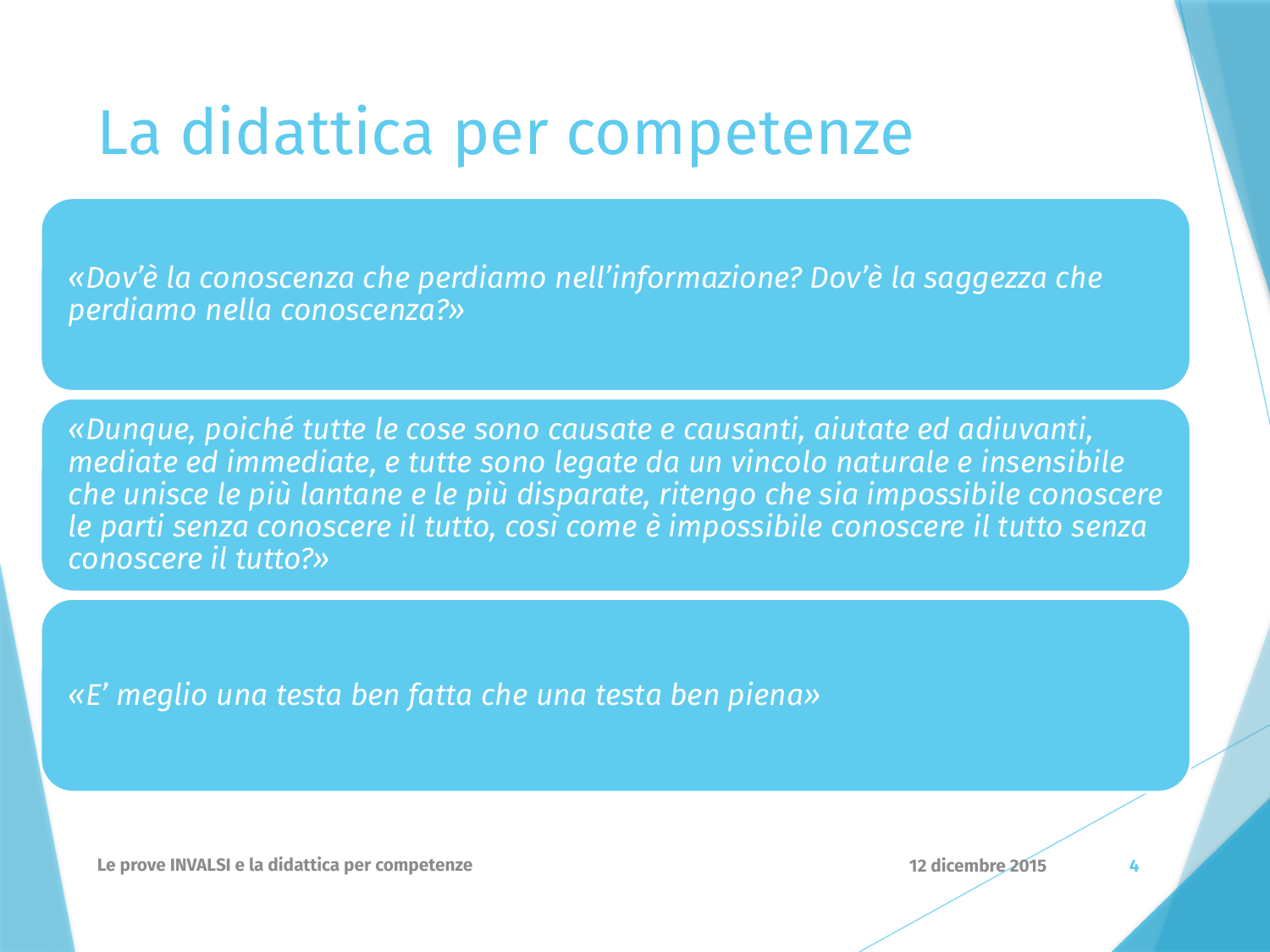

# La didattica per competenze
«Dov’è la conoscenza che perdiamo nell’informazione? Dov’è la saggezza che perdiamo nella conoscenza?»
«Dunque, poiché tutte le cose sono causate e causanti, aiutate ed adiuvanti, mediate ed immediate, e tutte sono legate da un vincolo naturale e insensibile che unisce le più lantane e le più disparate, ritengo che sia impossibile conoscere le parti senza conoscere il tutto, così come è impossibile conoscere il tutto senza conoscere il tutto?»
«E’ meglio una testa ben fatta che una testa ben piena»
Le prove INVALSI e la didattica per competenze
12 dicembre 2015
4